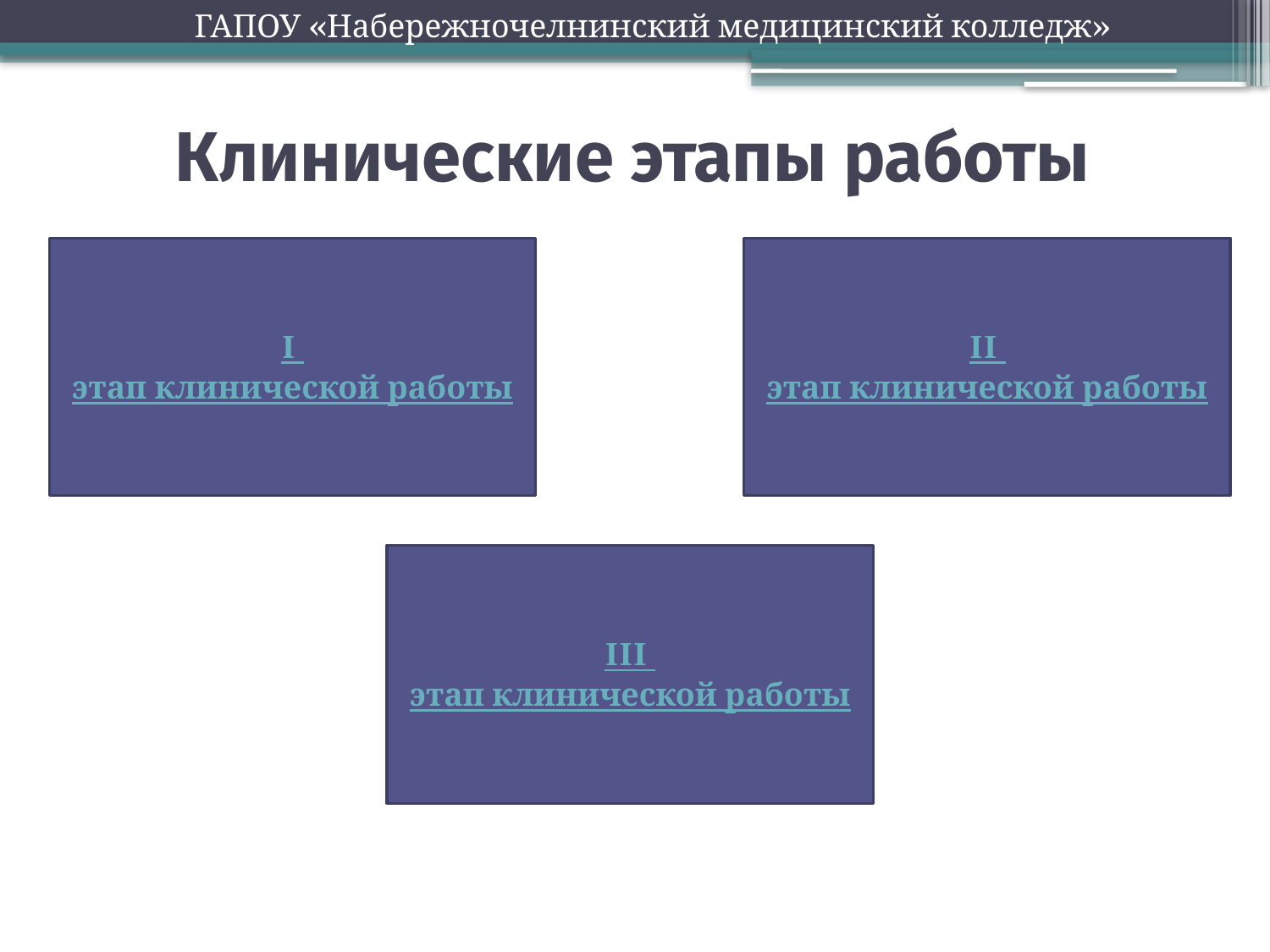

ГАПОУ «Набережночелнинский медицинский колледж»
# Клинические этапы работы
I этап клинической работы
II этап клинической работы
III этап клинической работы